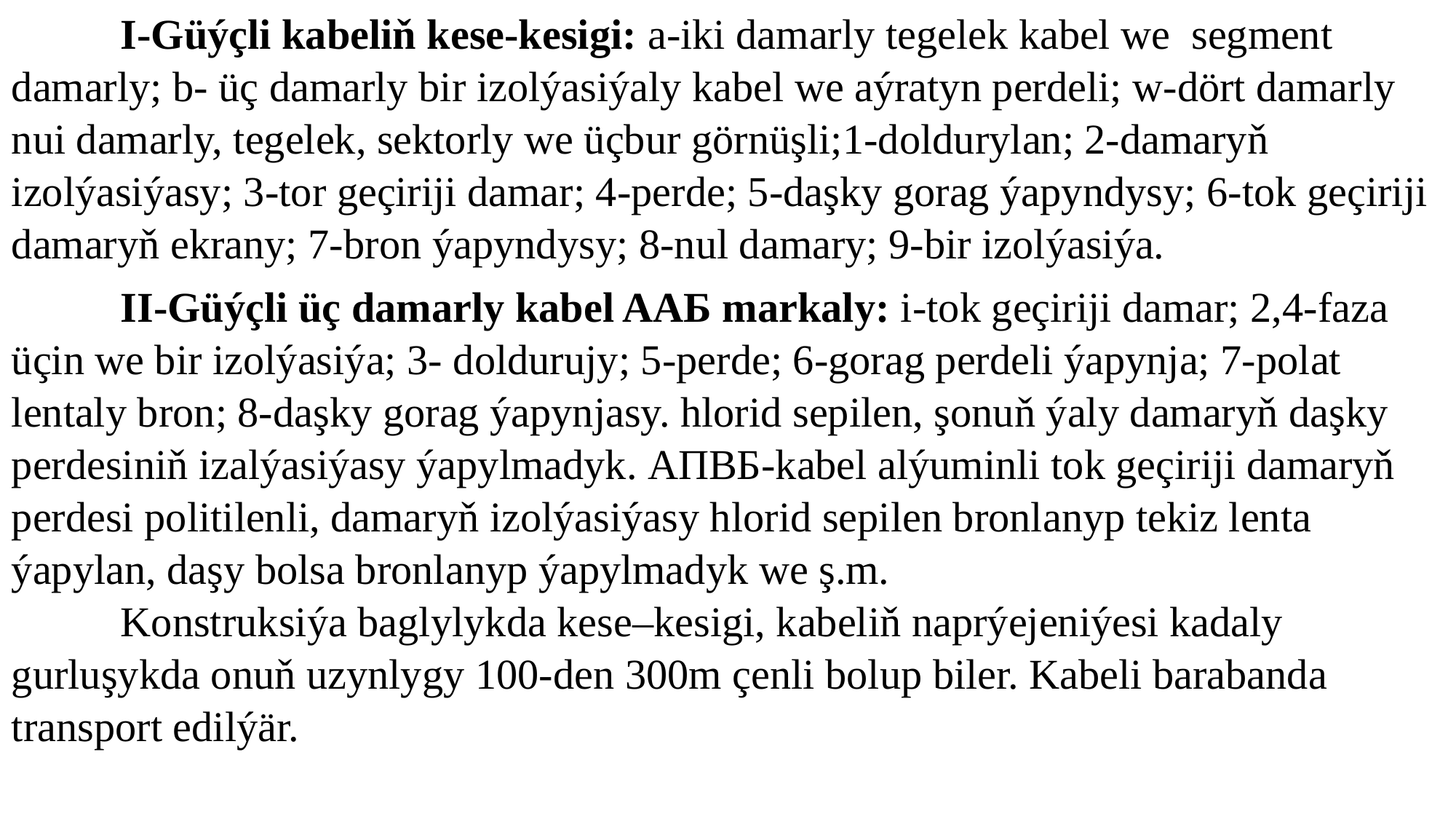

I-Güýçli kabeliň kese-kesigi: a-iki damarly tegelek kabel we  segment damarly; b- üç damarly bir izolýasiýaly kabel we aýratyn perdeli; w-dört damarly nui damarly, tegelek, sektorly we üçbur görnüşli;1-doldurylan; 2-damaryň  izolýasiýasy; 3-tor geçiriji damar; 4-perde; 5-daşky gorag ýapyndysy; 6-tok geçiriji damaryň ekrany; 7-bron ýapyndysy; 8-nul damary; 9-bir izolýasiýa.
		II-Güýçli üç damarly kabel AAБ markaly: i-tok geçiriji damar; 2,4-faza üçin we bir izolýasiýa; 3- doldurujy; 5-perde; 6-gorag perdeli ýapynja; 7-polat lentaly bron; 8-daşky gorag ýapynjasy. hlorid sepilen, şonuň ýaly damaryň daşky perdesiniň izalýasiýasy ýapylmadyk. АПВБ-kabel alýuminli tok geçiriji damaryň perdesi politilenli, damaryň izolýasiýasy hlorid sepilen bronlanyp tekiz lenta ýapylan, daşy bolsa bronlanyp ýapylmadyk we ş.m.
		Konstruksiýa baglylykda kese–kesigi, kabeliň naprýejeniýesi kadaly gurluşykda onuň uzynlygy 100-den 300m çenli bolup biler. Kabeli barabanda transport edilýär.